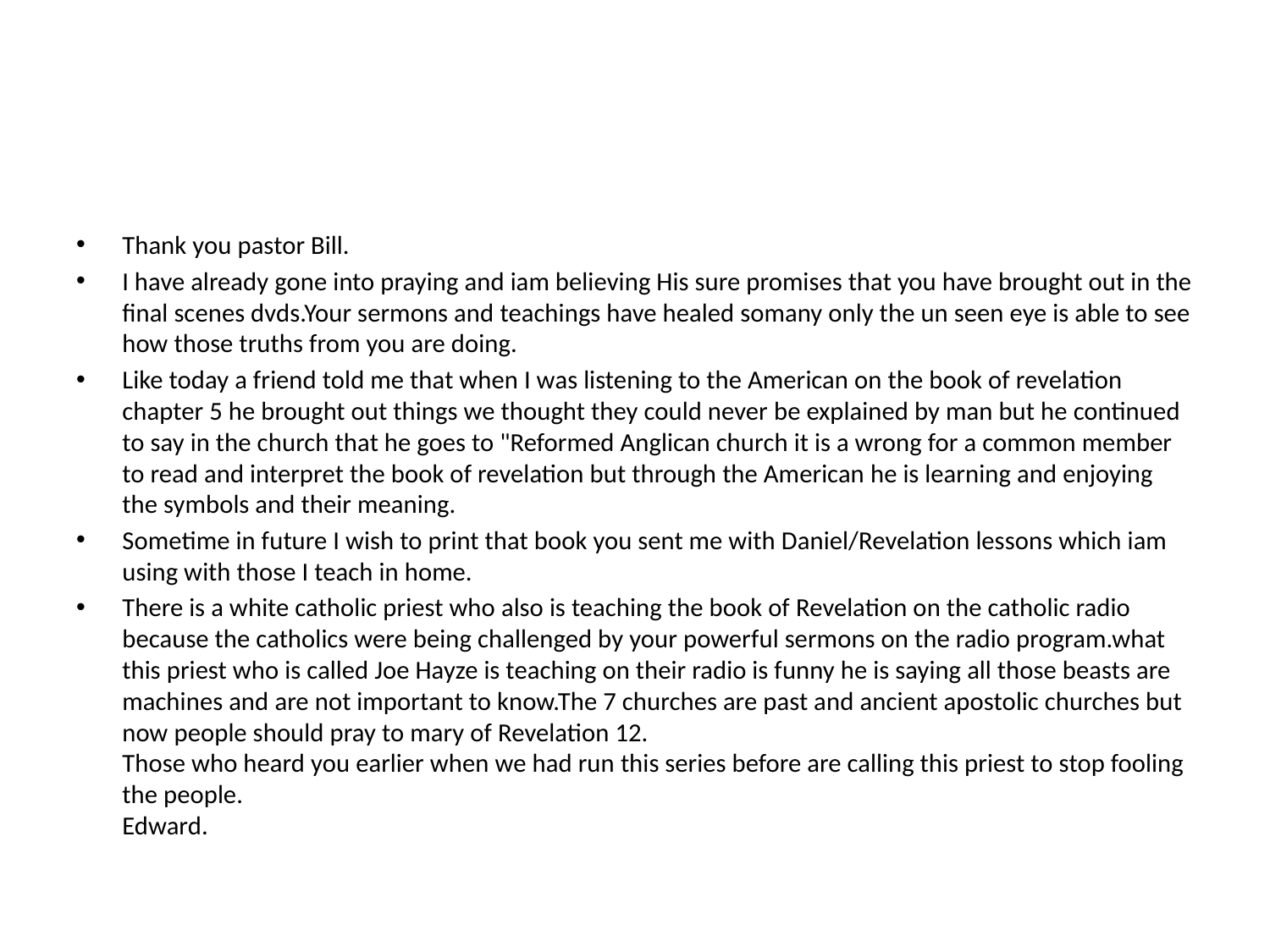

#
Thank you pastor Bill.
I have already gone into praying and iam believing His sure promises that you have brought out in the final scenes dvds.Your sermons and teachings have healed somany only the un seen eye is able to see how those truths from you are doing.
Like today a friend told me that when I was listening to the American on the book of revelation chapter 5 he brought out things we thought they could never be explained by man but he continued to say in the church that he goes to "Reformed Anglican church it is a wrong for a common member to read and interpret the book of revelation but through the American he is learning and enjoying the symbols and their meaning.
Sometime in future I wish to print that book you sent me with Daniel/Revelation lessons which iam using with those I teach in home.
There is a white catholic priest who also is teaching the book of Revelation on the catholic radio because the catholics were being challenged by your powerful sermons on the radio program.what this priest who is called Joe Hayze is teaching on their radio is funny he is saying all those beasts are machines and are not important to know.The 7 churches are past and ancient apostolic churches but now people should pray to mary of Revelation 12.
Those who heard you earlier when we had run this series before are calling this priest to stop fooling the people.
Edward.